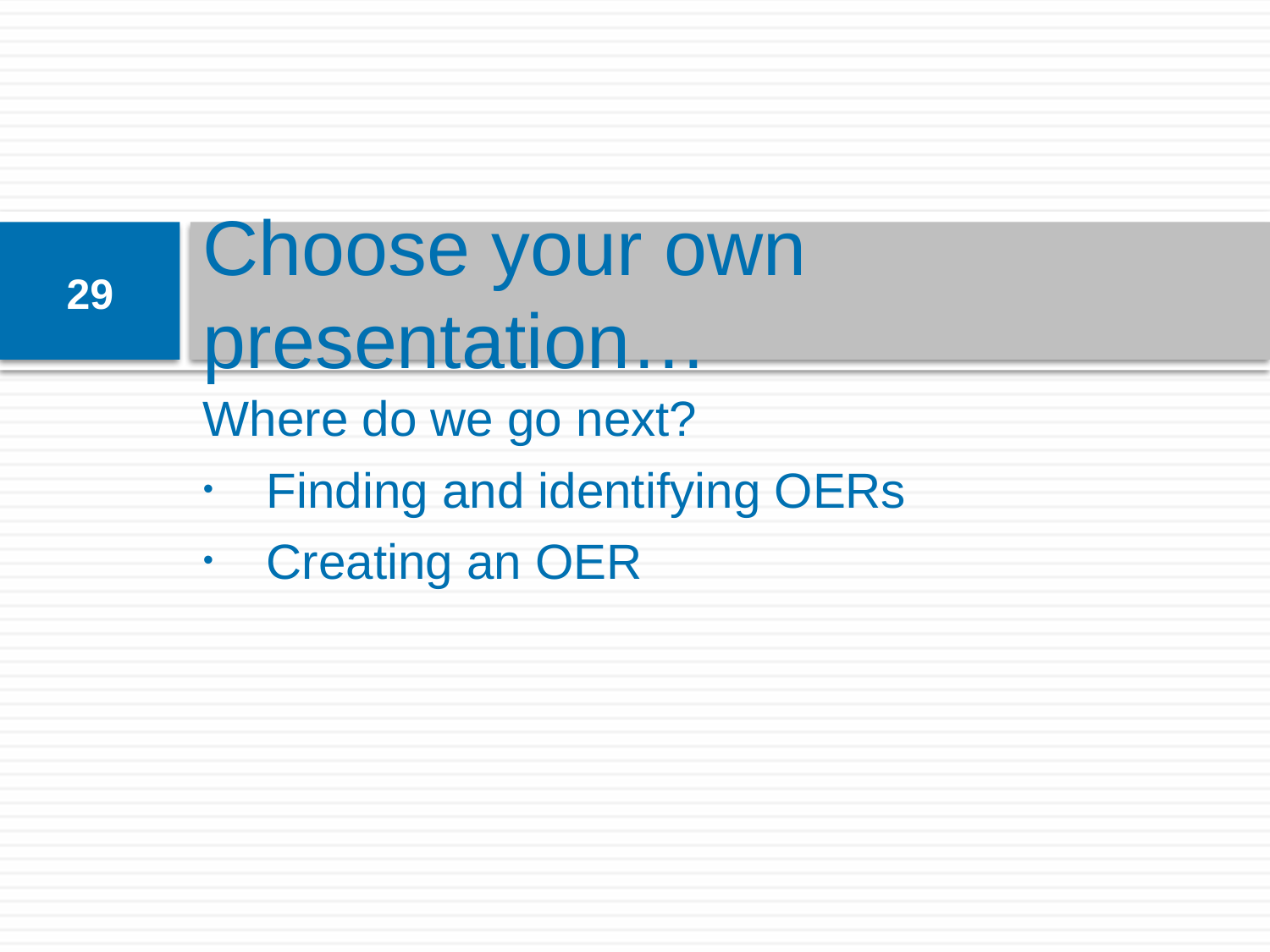

# Choose your own presentation…
29
Where do we go next?
Finding and identifying OERs
Creating an OER